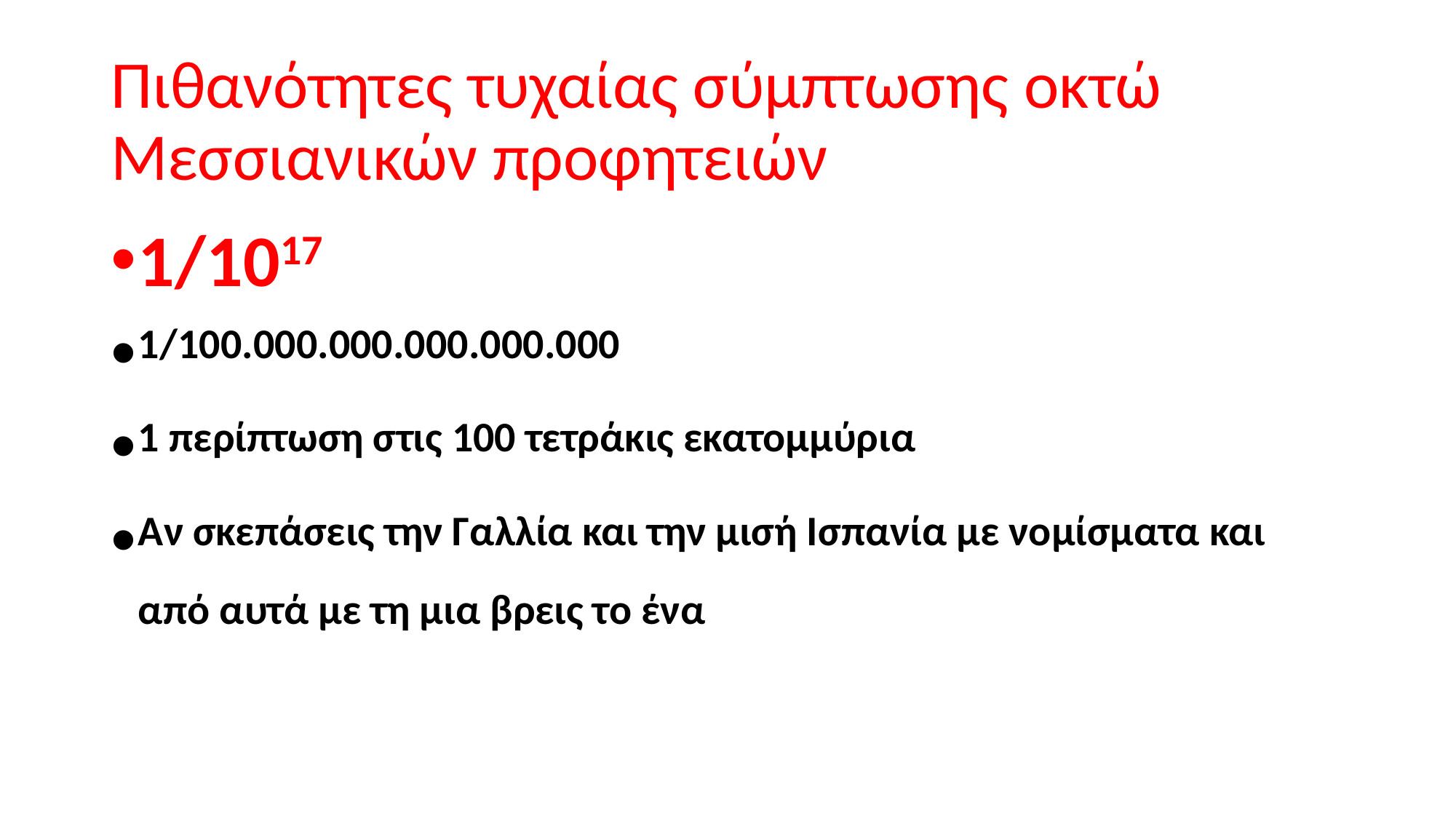

# Πιθανότητες τυχαίας σύμπτωσης οκτώ Μεσσιανικών προφητειών
1/1017
1/100.000.000.000.000.000
1 περίπτωση στις 100 τετράκις εκατομμύρια
Αν σκεπάσεις την Γαλλία και την μισή Ισπανία με νομίσματα και από αυτά με τη μια βρεις το ένα